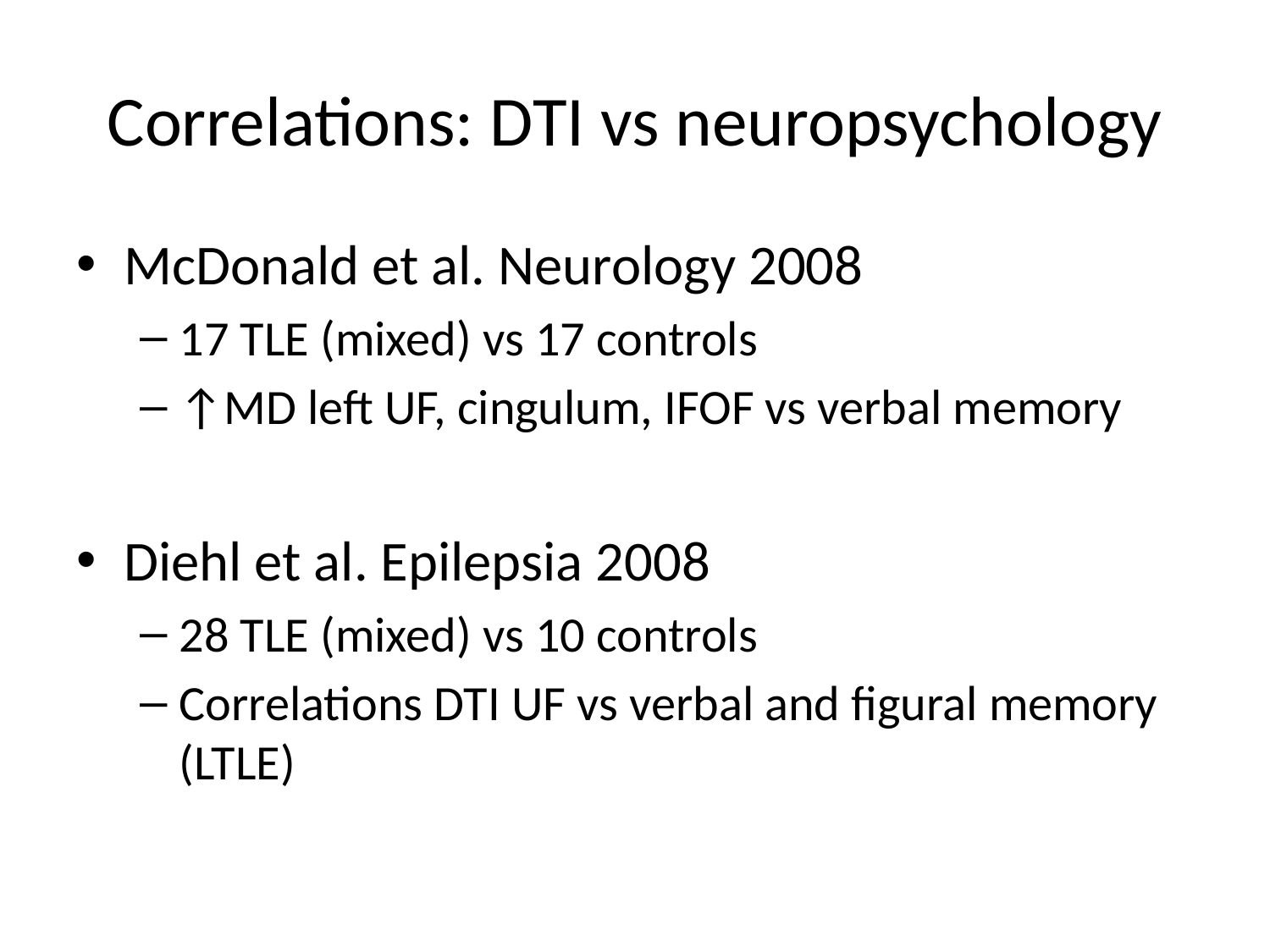

# Correlations: DTI vs neuropsychology
McDonald et al. Neurology 2008
17 TLE (mixed) vs 17 controls
↑MD left UF, cingulum, IFOF vs verbal memory

Diehl et al. Epilepsia 2008
28 TLE (mixed) vs 10 controls
Correlations DTI UF vs verbal and figural memory (LTLE)